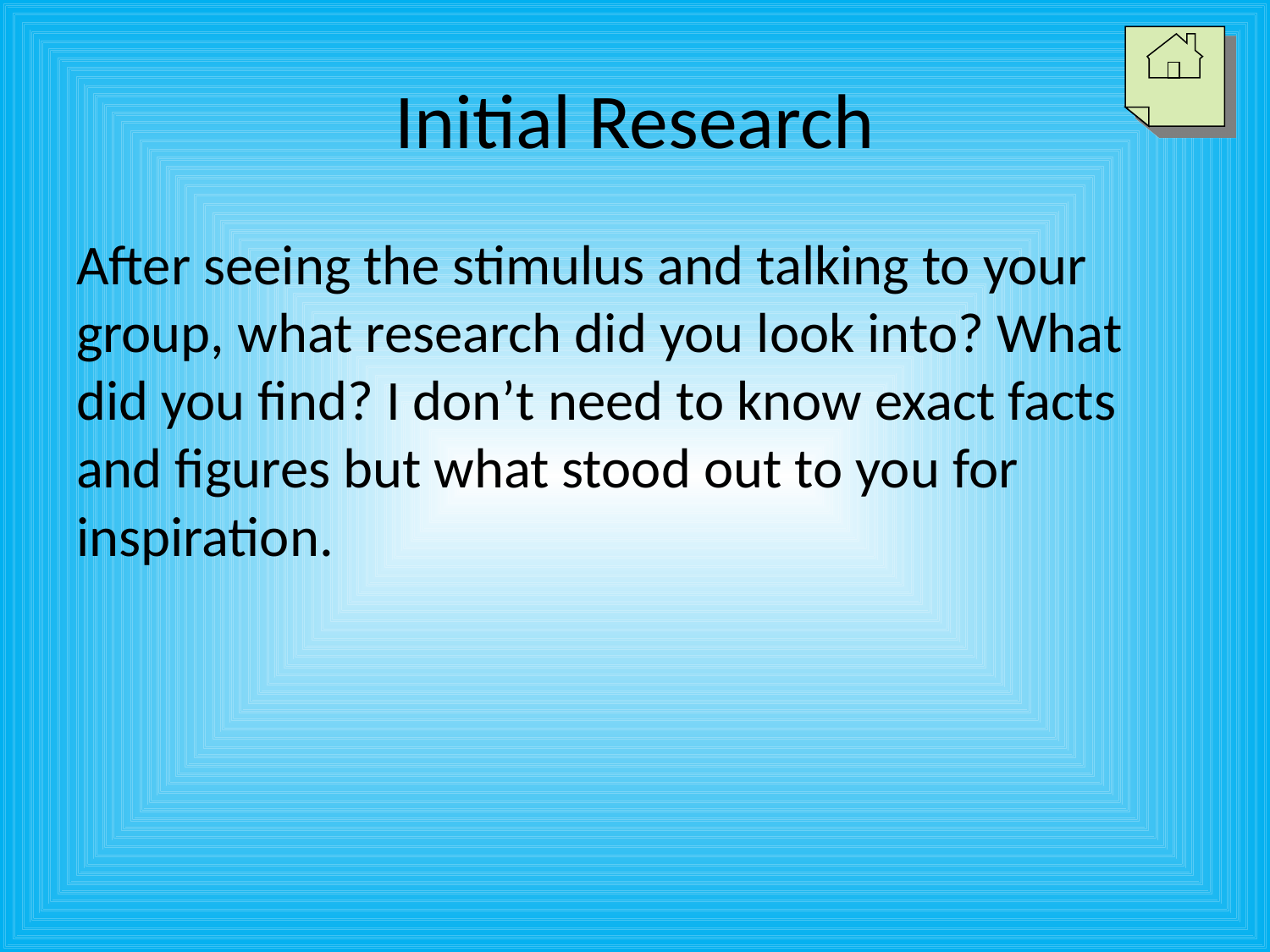

# Initial Research
After seeing the stimulus and talking to your group, what research did you look into? What did you find? I don’t need to know exact facts and figures but what stood out to you for inspiration.